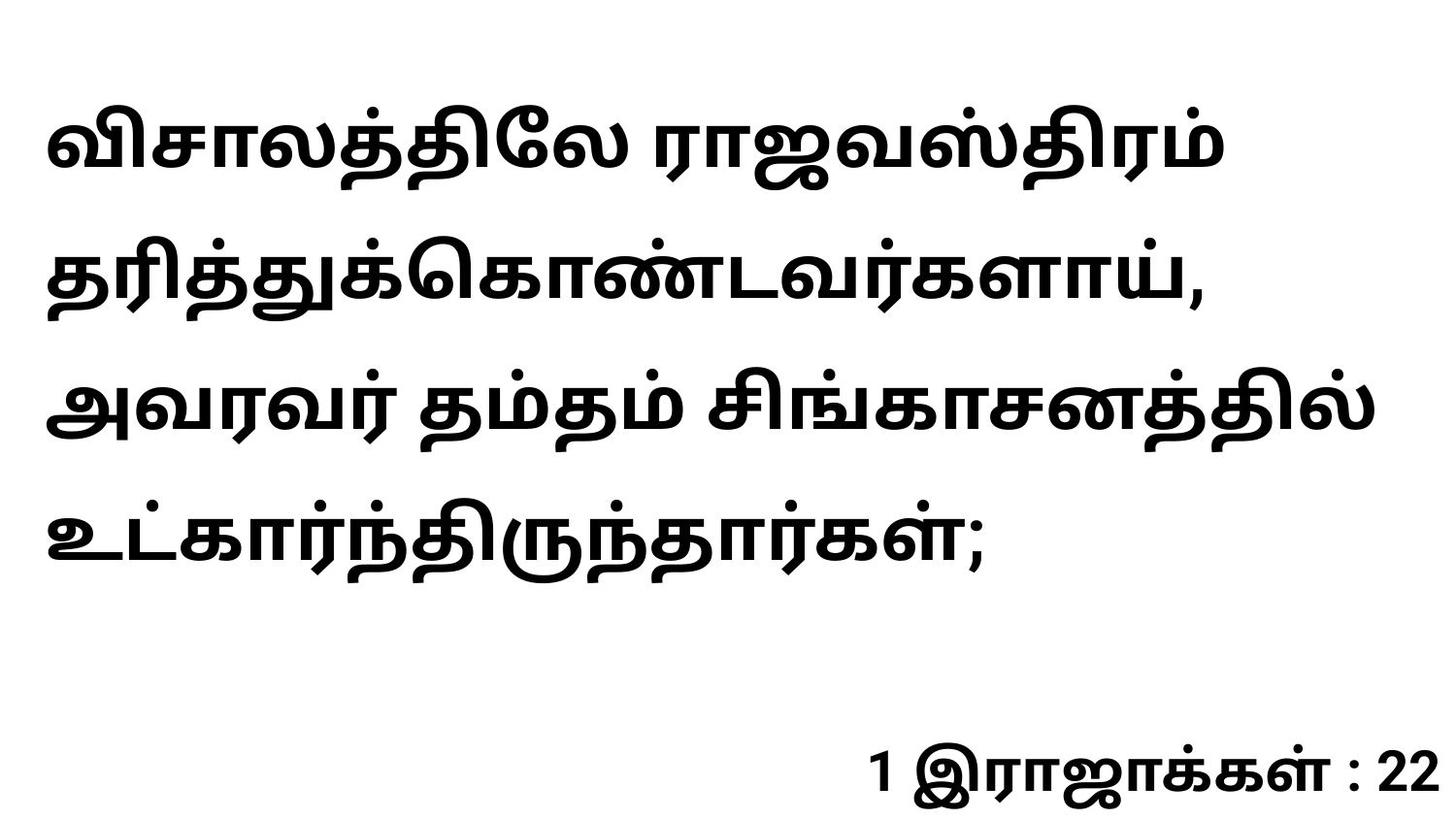

விசாலத்திலே ராஜவஸ்திரம் தரித்துக்கொண்டவர்களாய், அவரவர் தம்தம் சிங்காசனத்தில் உட்கார்ந்திருந்தார்கள்;
1 இராஜாக்கள் : 22